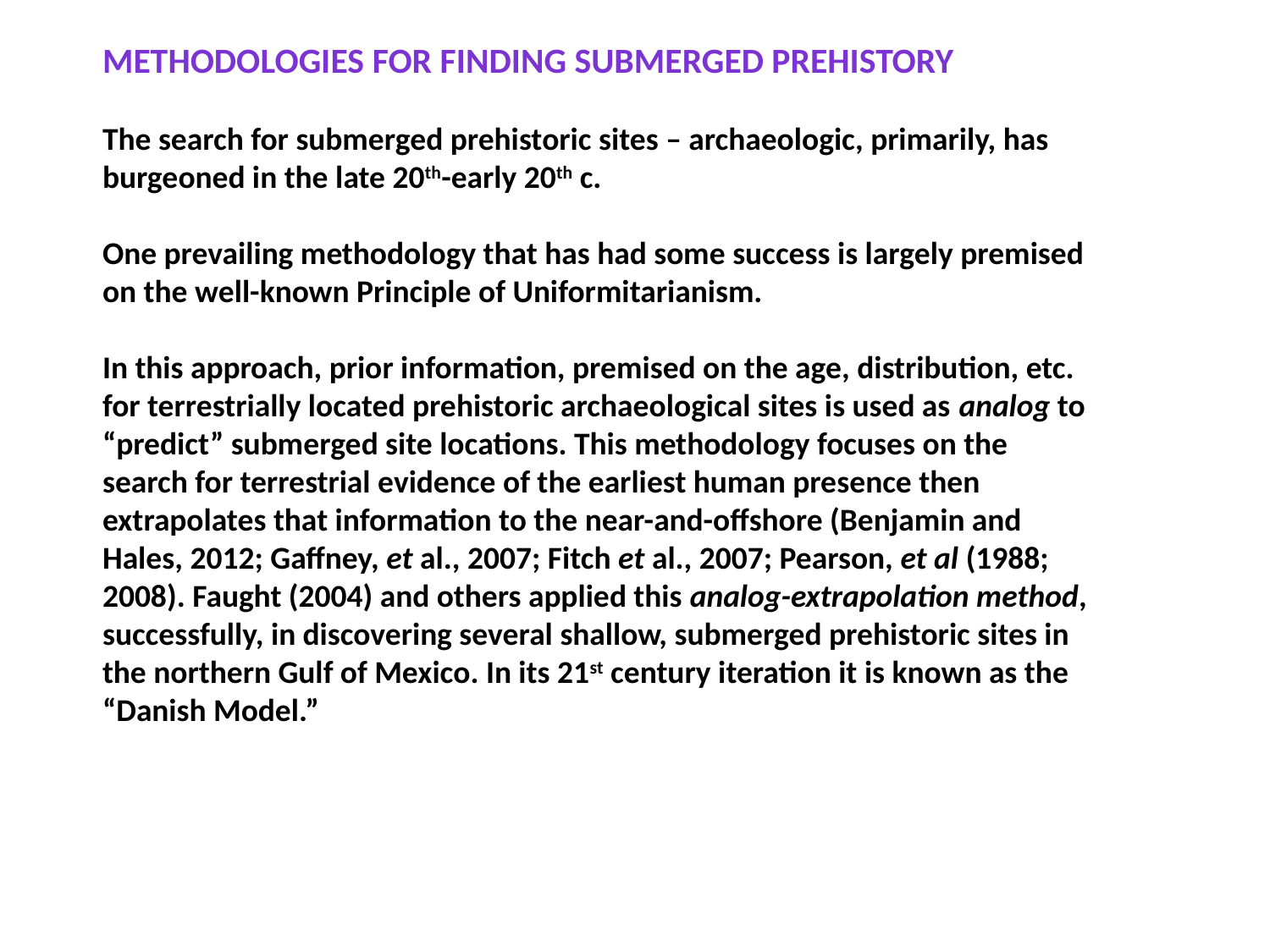

Methodologies for finding submerged prehistory

The search for submerged prehistoric sites – archaeologic, primarily, has burgeoned in the late 20th-early 20th c.

One prevailing methodology that has had some success is largely premised on the well-known Principle of Uniformitarianism.

In this approach, prior information, premised on the age, distribution, etc. for terrestrially located prehistoric archaeological sites is used as analog to “predict” submerged site locations. This methodology focuses on the search for terrestrial evidence of the earliest human presence then extrapolates that information to the near-and-offshore (Benjamin and Hales, 2012; Gaffney, et al., 2007; Fitch et al., 2007; Pearson, et al (1988; 2008). Faught (2004) and others applied this analog-extrapolation method, successfully, in discovering several shallow, submerged prehistoric sites in the northern Gulf of Mexico. In its 21st century iteration it is known as the “Danish Model.”